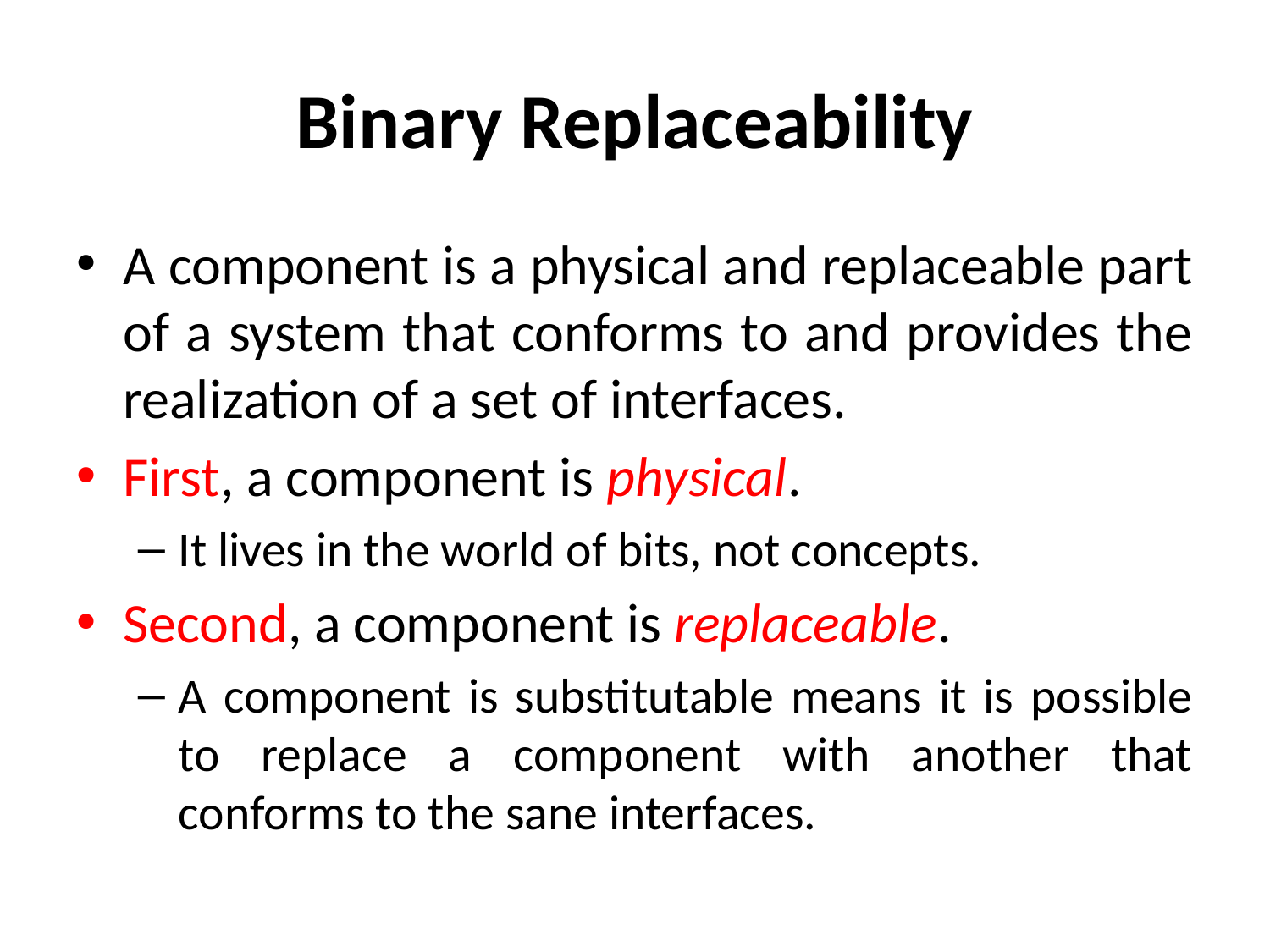

# Binary Replaceability
A component is a physical and replaceable part of a system that conforms to and provides the realization of a set of interfaces.
First, a component is physical.
It lives in the world of bits, not concepts.
Second, a component is replaceable.
A component is substitutable means it is possible to replace a component with another that conforms to the sane interfaces.